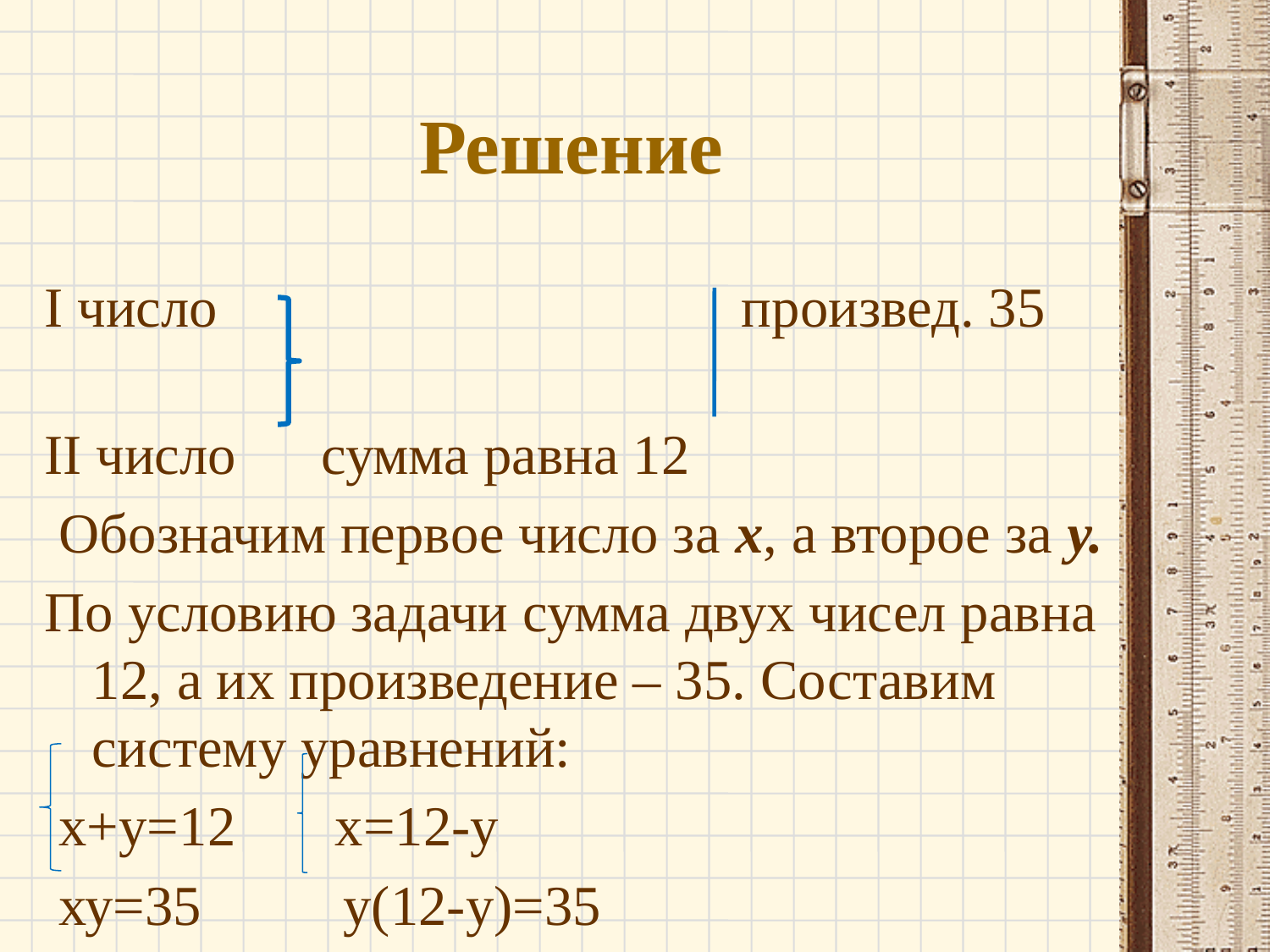

# Решение
I число                                     произвед. 35
II число      сумма равна 12
 Обозначим первое число за х, а второе за у.
По условию задачи сумма двух чисел равна 12, а их произведение – 35. Составим систему уравнений:
 х+у=12       х=12-у
 ху=35          у(12-у)=35